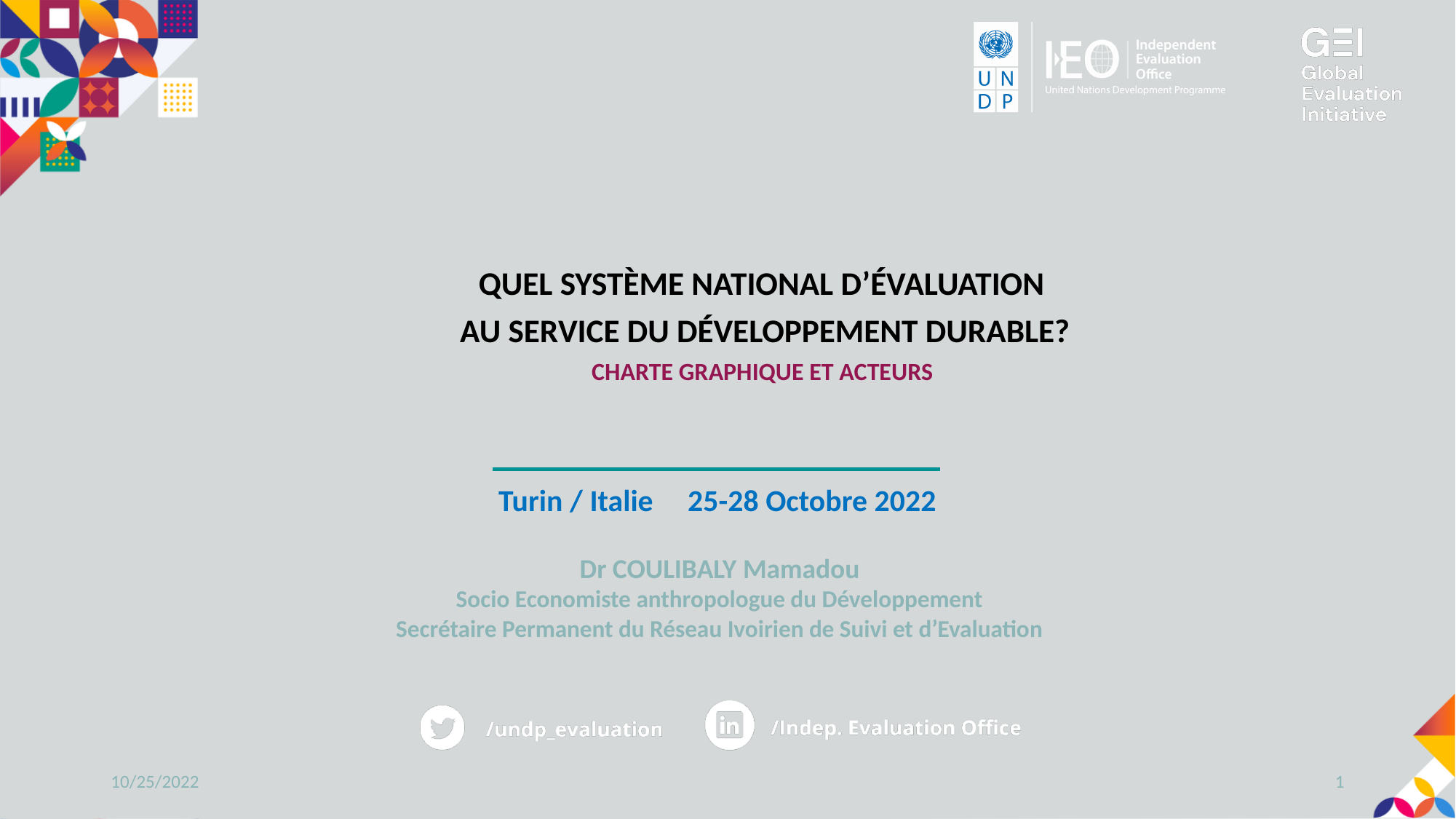

QUEL SYSTÈME NATIONAL D’ÉVALUATION
AU SERVICE DU DÉVELOPPEMENT DURABLE?

CHARTE GRAPHIQUE ET ACTEURS
Turin / Italie     25-28 Octobre 2022
Dr COULIBALY Mamadou
Socio Economiste anthropologue du Développement
Secrétaire Permanent du Réseau Ivoirien de Suivi et d’Evaluation

10/25/2022
1